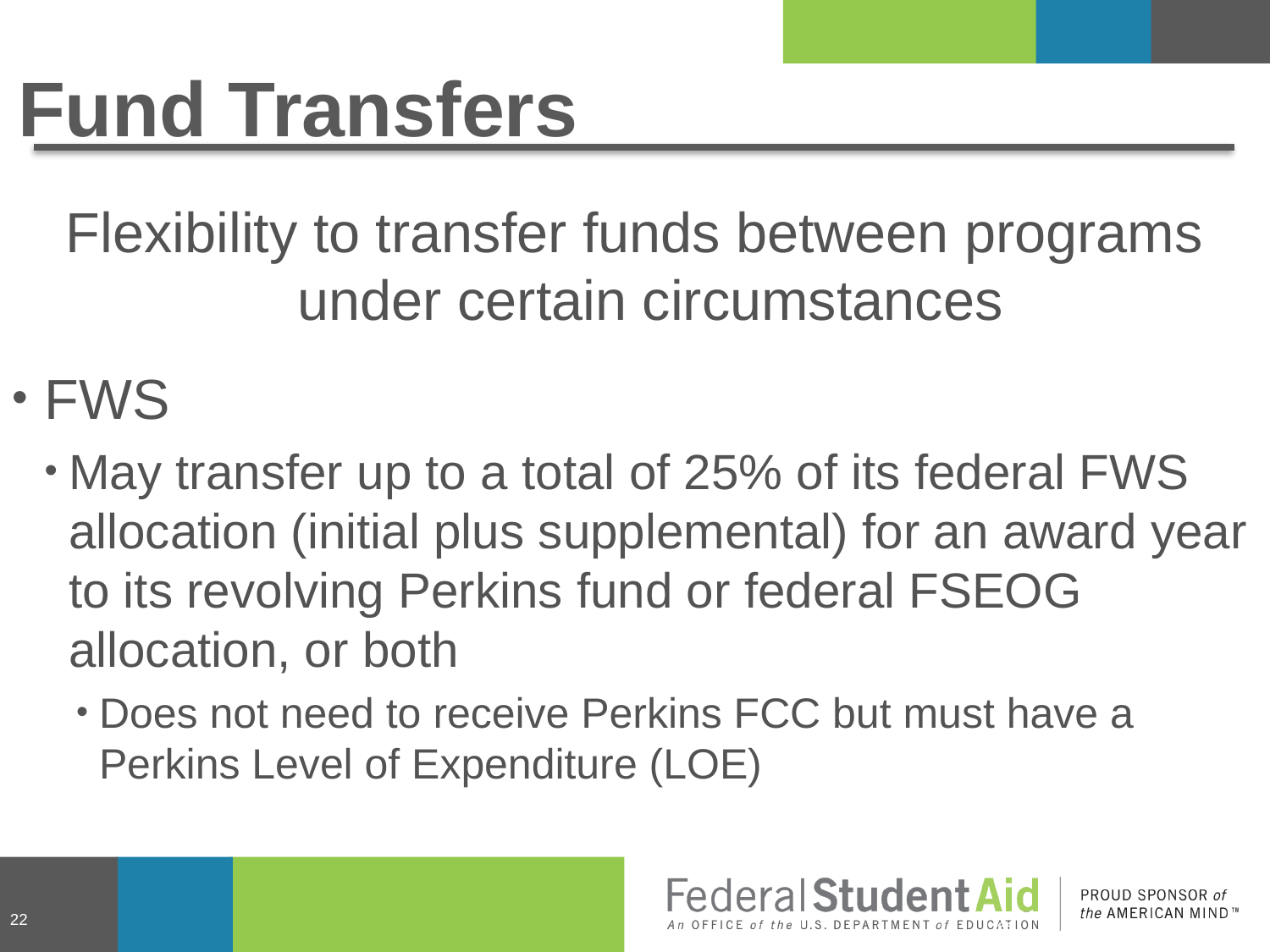

# Fund Transfers
Flexibility to transfer funds between programs under certain circumstances

FWS
May transfer up to a total of 25% of its federal FWS allocation (initial plus supplemental) for an award year to its revolving Perkins fund or federal FSEOG allocation, or both
Does not need to receive Perkins FCC but must have a Perkins Level of Expenditure (LOE)

22
22